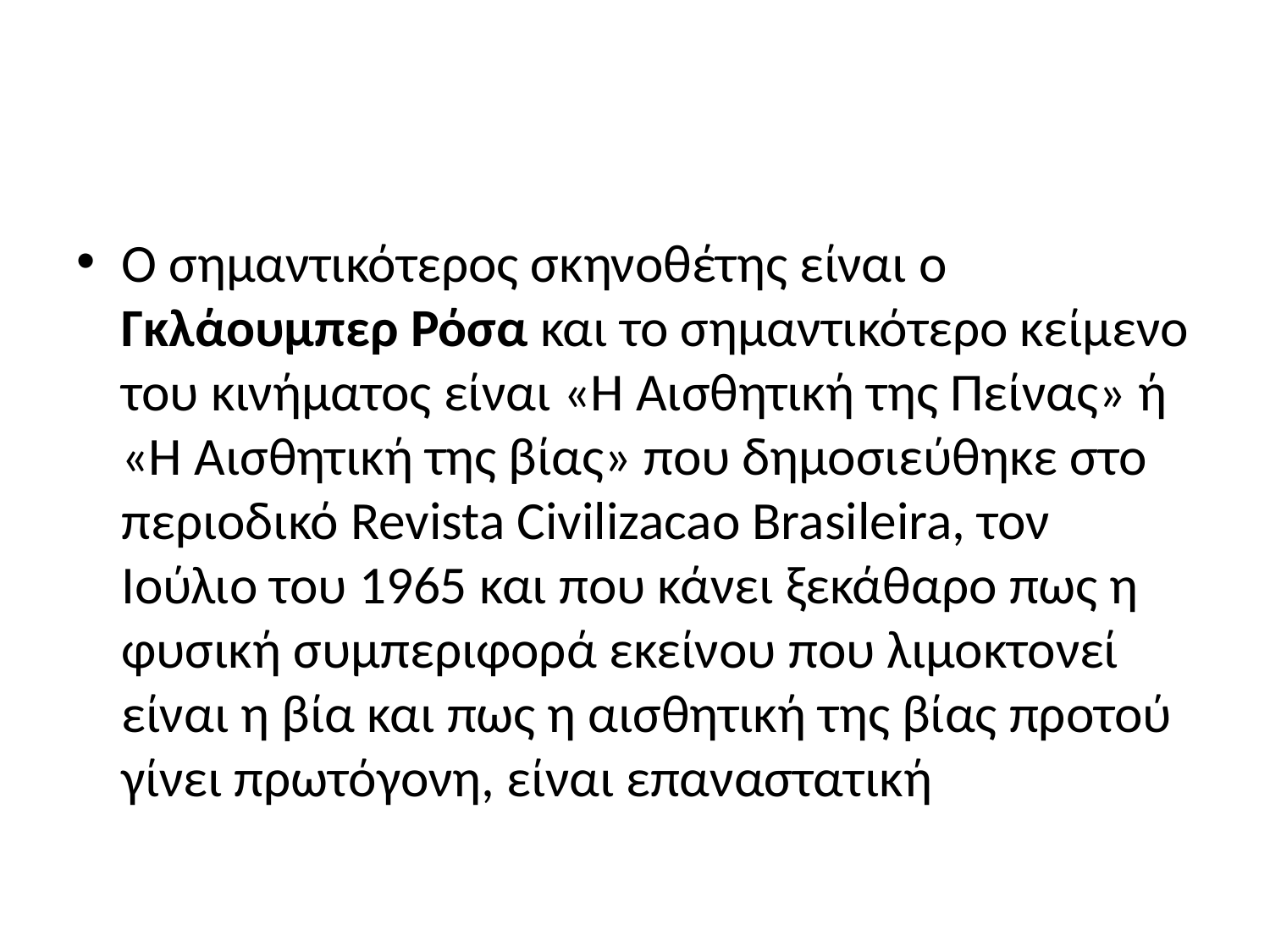

#
Ο σημαντικότερος σκηνοθέτης είναι ο Γκλάουμπερ Ρόσα και το σημαντικότερο κείμενο του κινήματος είναι «Η Αισθητική της Πείνας» ή «Η Αισθητική της βίας» που δημοσιεύθηκε στο περιοδικό Revista Civilizacao Brasileira, τον Ιούλιο του 1965 και που κάνει ξεκάθαρο πως η φυσική συμπεριφορά εκείνου που λιμοκτονεί είναι η βία και πως η αισθητική της βίας προτού γίνει πρωτόγονη, είναι επαναστατική